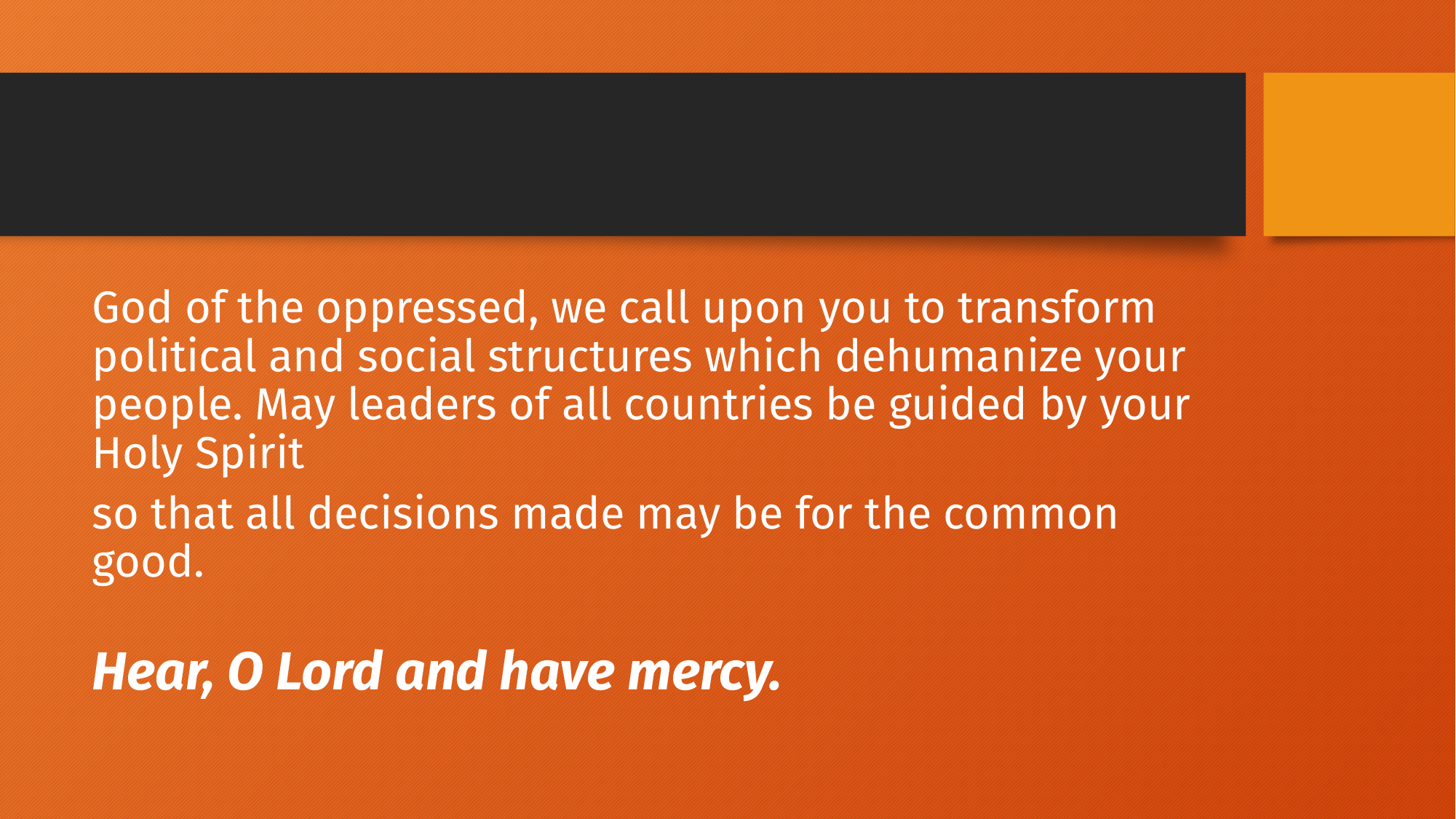

#
God of the oppressed, we call upon you to transform political and social structures which dehumanize your people. May leaders of all countries be guided by your Holy Spirit
so that all decisions made may be for the common good.

Hear, O Lord and have mercy.